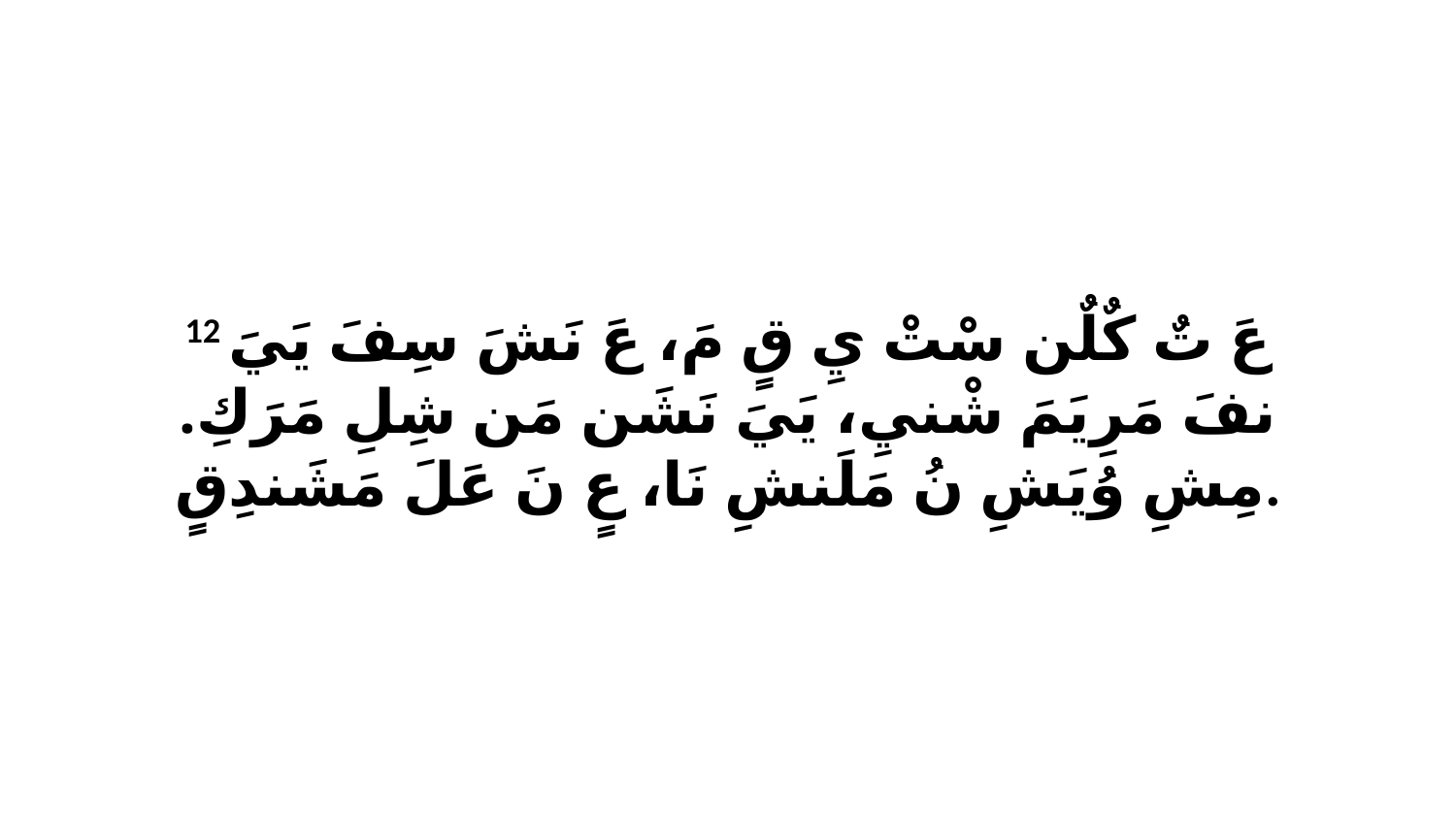

12 عَ تٌ كٌلٌن سْتْ يِ قٍ مَ، عَ نَشَ سِفَ يَيَ نفَ مَرِيَمَ شْنيِ، يَيَ نَشَن مَن شِلِ مَرَكِ. مِشِ وُيَشِ نُ مَلَنشِ نَا، عٍ نَ عَلَ مَشَندِقٍ.